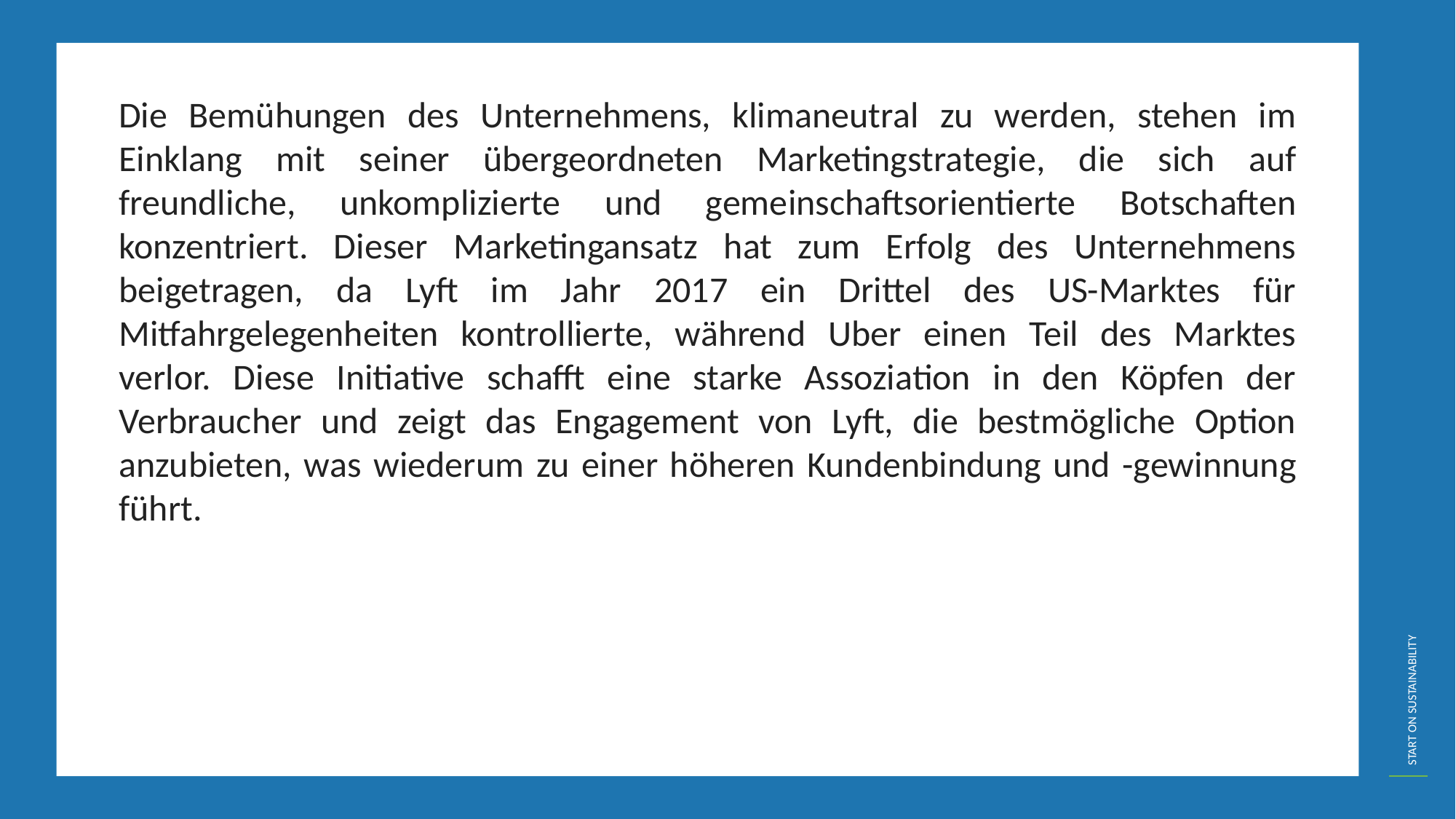

Die Bemühungen des Unternehmens, klimaneutral zu werden, stehen im Einklang mit seiner übergeordneten Marketingstrategie, die sich auf freundliche, unkomplizierte und gemeinschaftsorientierte Botschaften konzentriert. Dieser Marketingansatz hat zum Erfolg des Unternehmens beigetragen, da Lyft im Jahr 2017 ein Drittel des US-Marktes für Mitfahrgelegenheiten kontrollierte, während Uber einen Teil des Marktes verlor. Diese Initiative schafft eine starke Assoziation in den Köpfen der Verbraucher und zeigt das Engagement von Lyft, die bestmögliche Option anzubieten, was wiederum zu einer höheren Kundenbindung und -gewinnung führt.